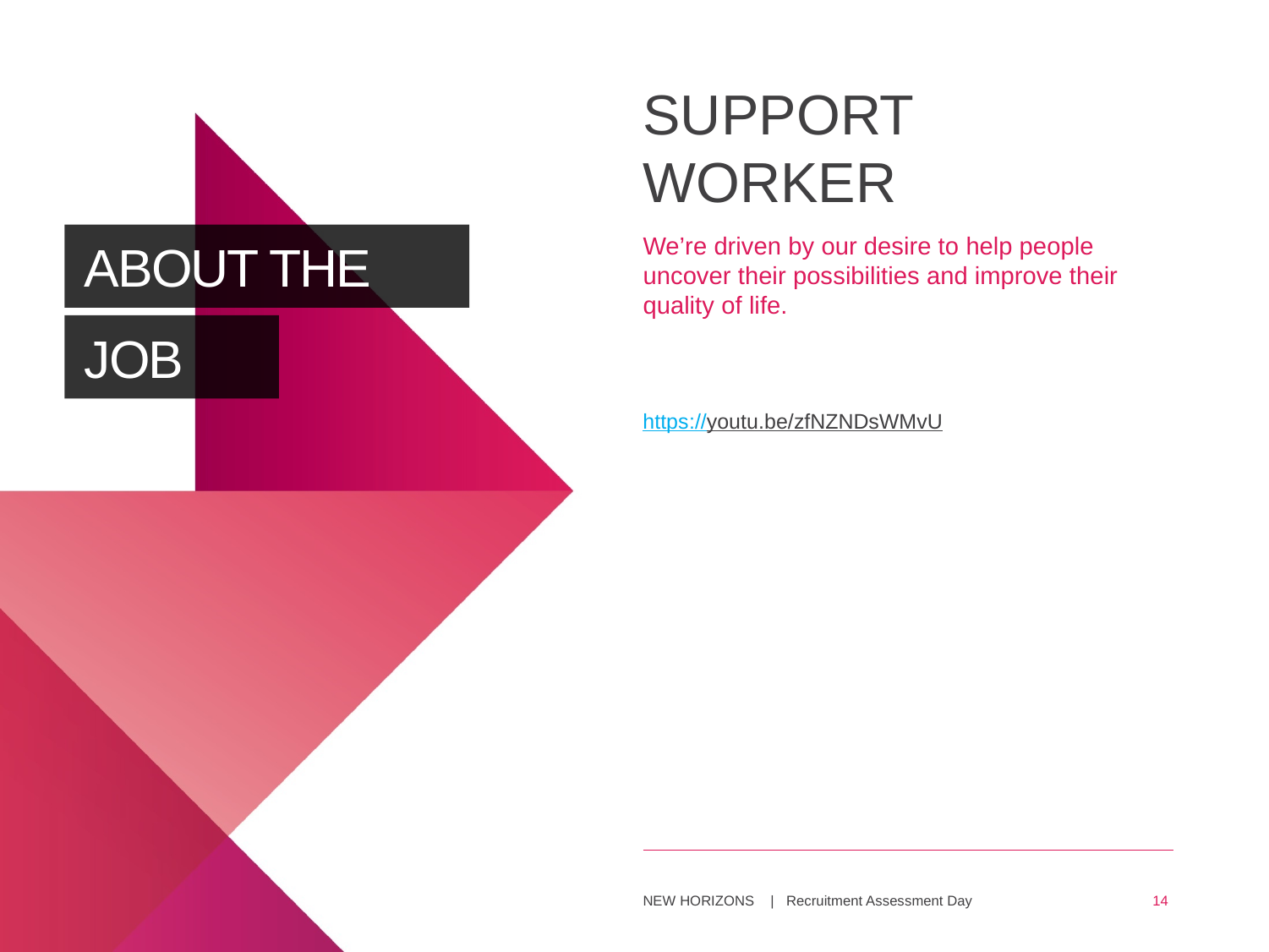

# Support Worker
About the
We’re driven by our desire to help people uncover their possibilities and improve their quality of life.
job

https://youtu.be/zfNZNDsWMvU

Recruitment Assessment Day
14